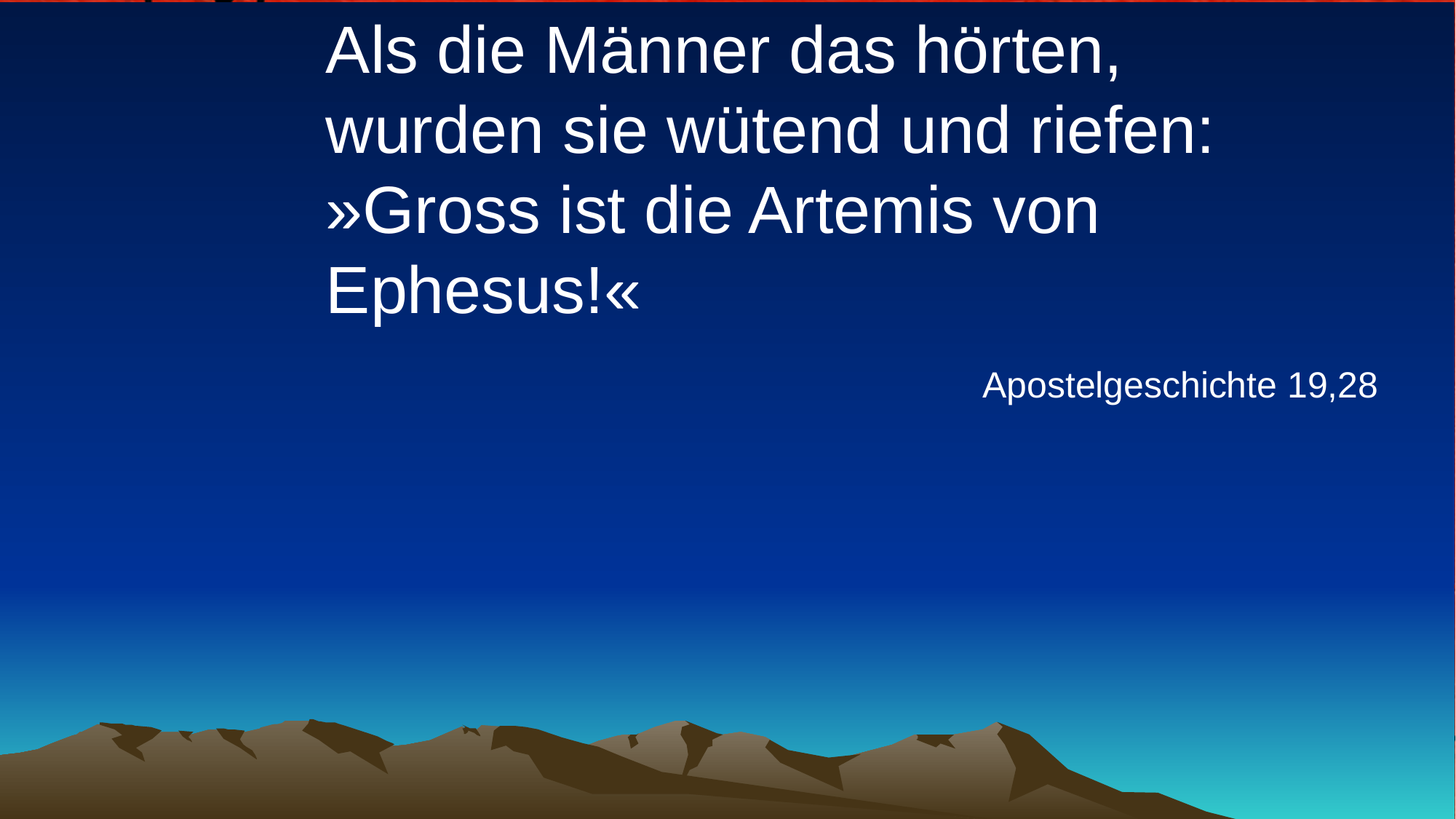

# Als die Männer das hörten, wurden sie wütend und riefen: »Gross ist die Artemis von Ephesus!«
Apostelgeschichte 19,28